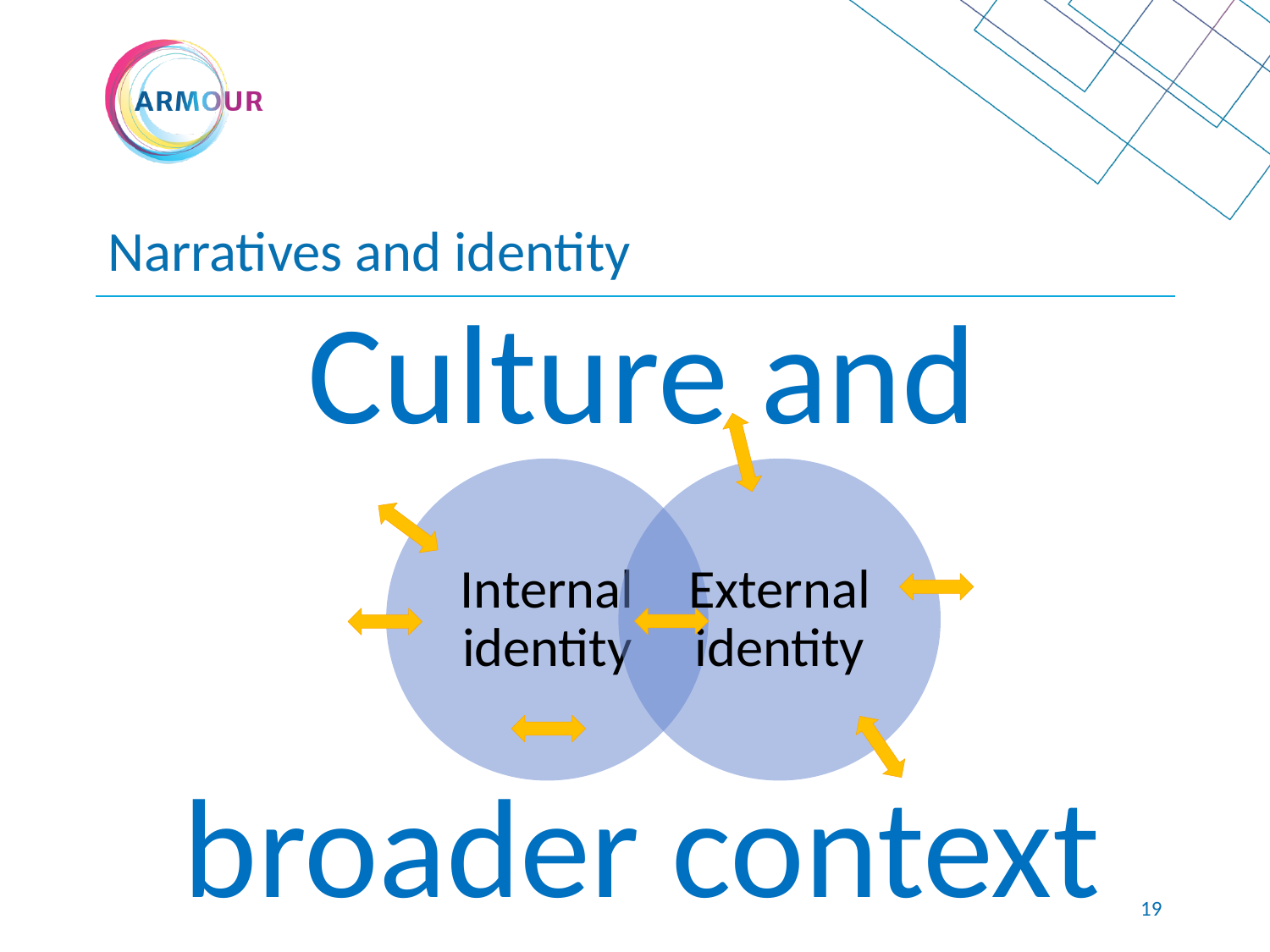

# Narratives and identity
Culture and

broader context
Internal identity
External identity

19